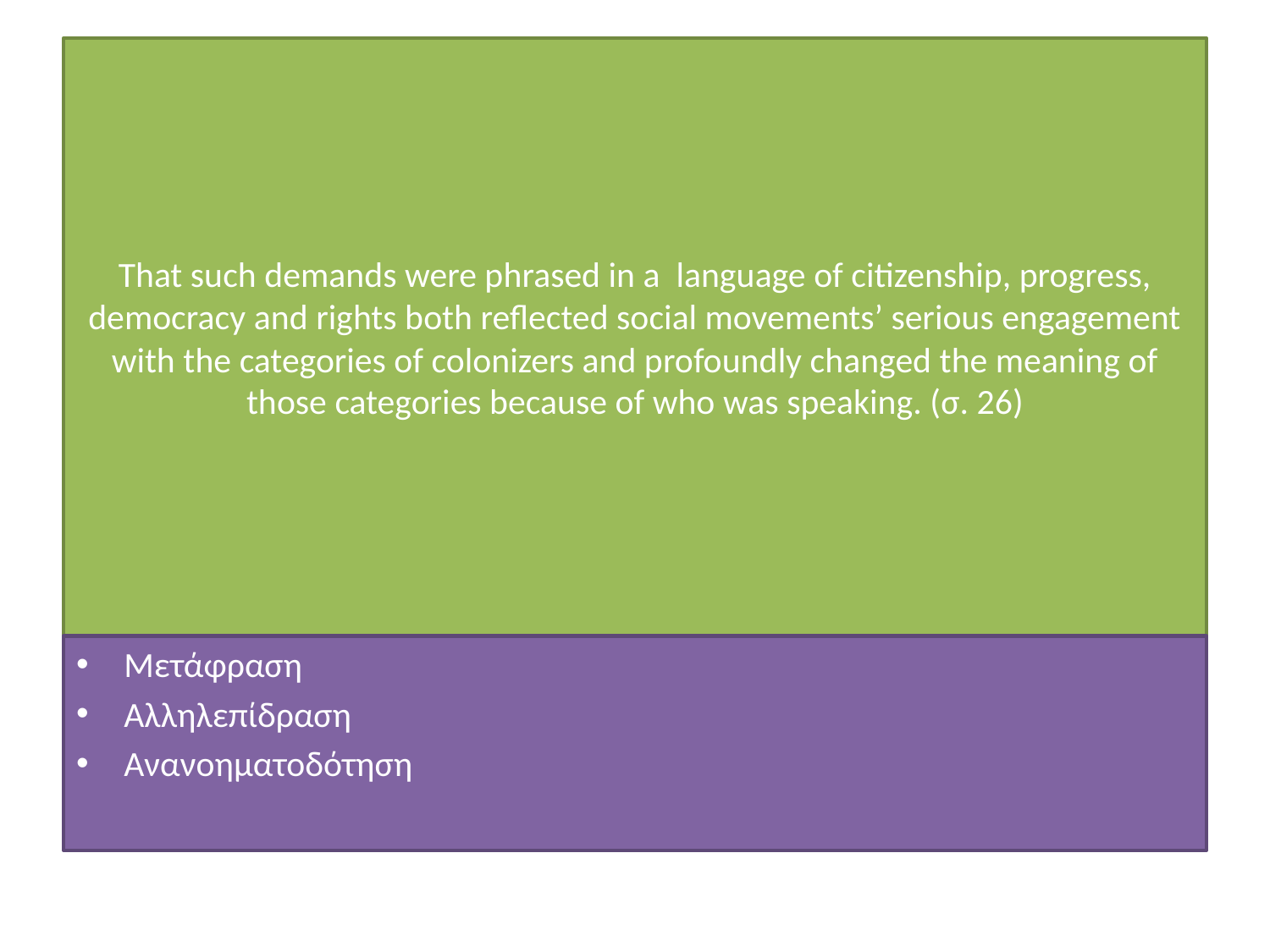

# That such demands were phrased in a  language of citizenship, progress, democracy and rights both reflected social movements’ serious engagement with the categories of colonizers and profoundly changed the meaning of those categories because of who was speaking. (σ. 26)
Μετάφραση
Αλληλεπίδραση
Ανανοηματοδότηση